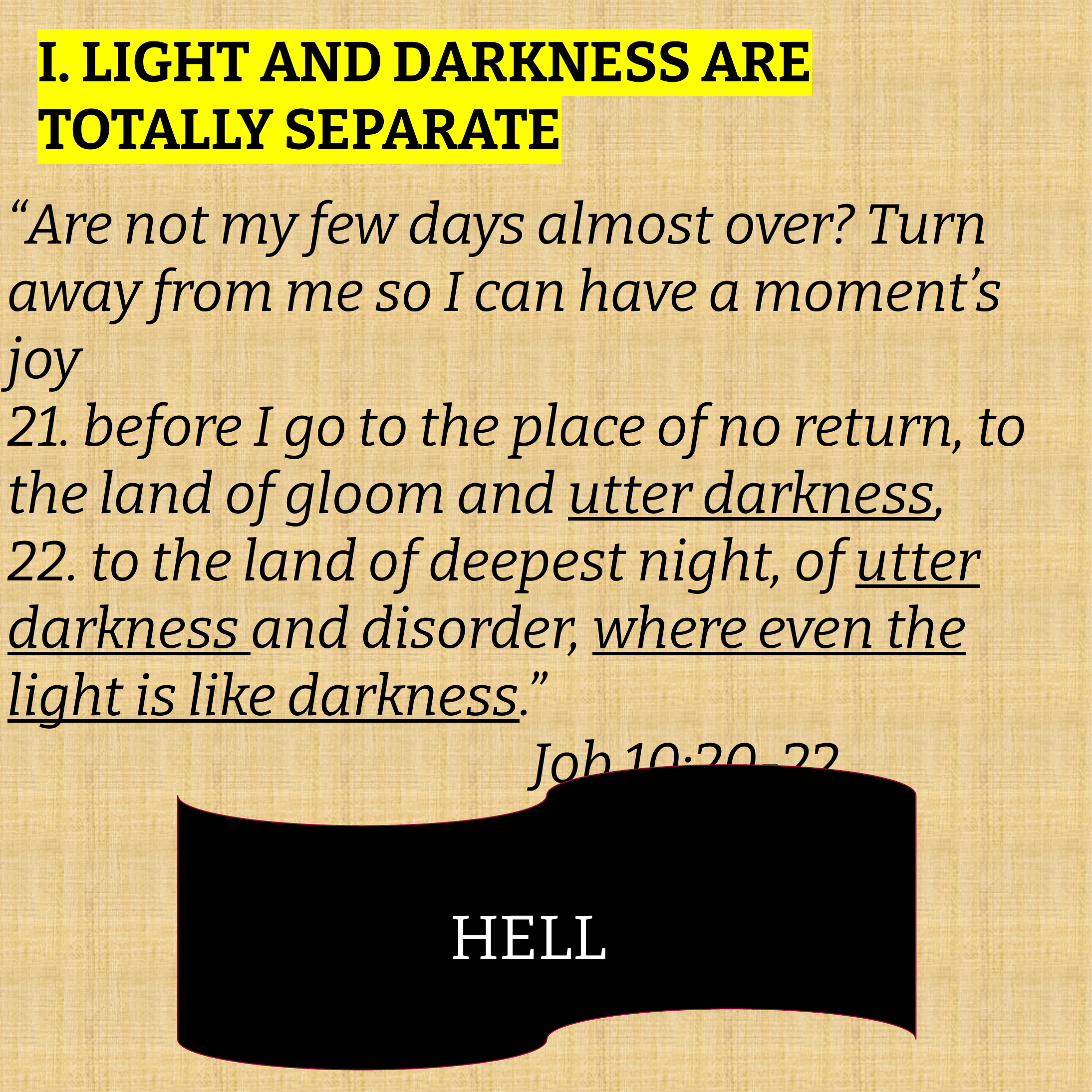

I. LIGHT AND DARKNESS ARE TOTALLY SEPARATE
“Are not my few days almost over? Turn away from me so I can have a moment’s joy
21. before I go to the place of no return, to the land of gloom and utter darkness,
22. to the land of deepest night, of utter darkness and disorder, where even the light is like darkness.”
							Job 10:20-22

HELL